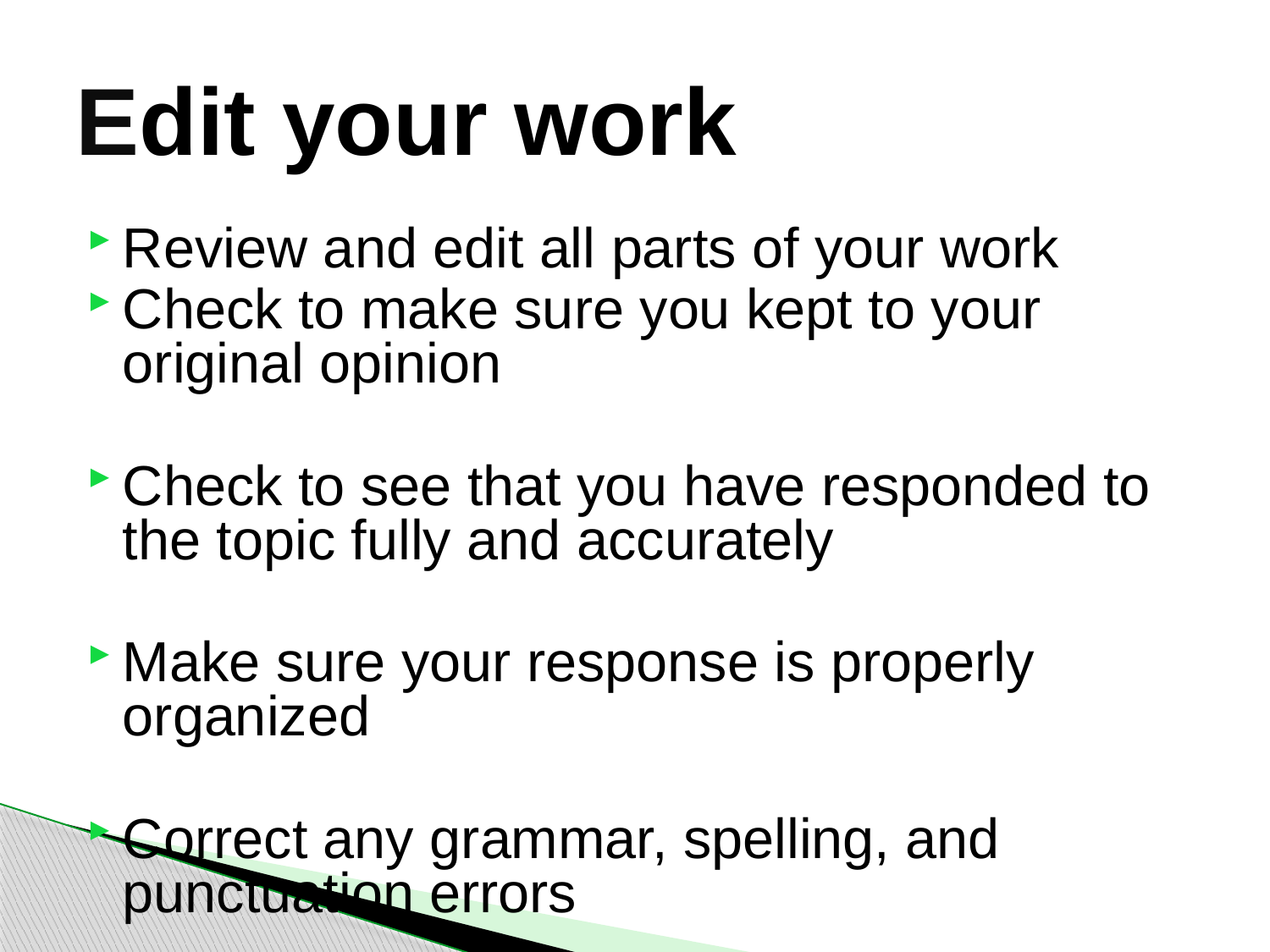

# Edit your work
Review and edit all parts of your work
Check to make sure you kept to your original opinion

Check to see that you have responded to the topic fully and accurately

Make sure your response is properly organized

Correct any grammar, spelling, and punctuation errors